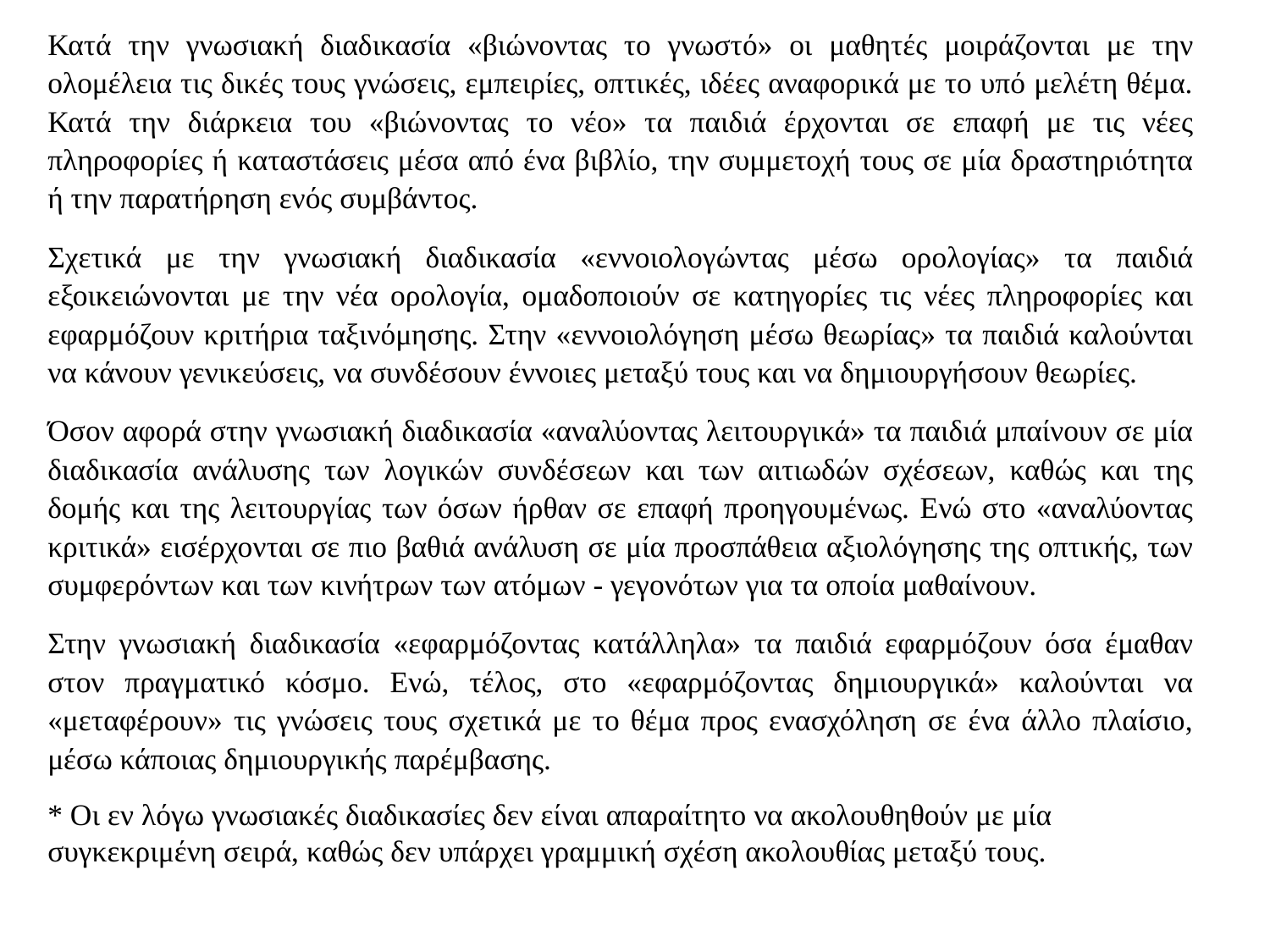

Κατά την γνωσιακή διαδικασία «βιώνοντας το γνωστό» οι μαθητές μοιράζονται με την ολομέλεια τις δικές τους γνώσεις, εμπειρίες, οπτικές, ιδέες αναφορικά με το υπό μελέτη θέμα. Κατά την διάρκεια του «βιώνοντας το νέο» τα παιδιά έρχονται σε επαφή με τις νέες πληροφορίες ή καταστάσεις μέσα από ένα βιβλίο, την συμμετοχή τους σε μία δραστηριότητα ή την παρατήρηση ενός συμβάντος.
Σχετικά με την γνωσιακή διαδικασία «εννοιολογώντας μέσω ορολογίας» τα παιδιά εξοικειώνονται με την νέα ορολογία, ομαδοποιούν σε κατηγορίες τις νέες πληροφορίες και εφαρμόζουν κριτήρια ταξινόμησης. Στην «εννοιολόγηση μέσω θεωρίας» τα παιδιά καλούνται να κάνουν γενικεύσεις, να συνδέσουν έννοιες μεταξύ τους και να δημιουργήσουν θεωρίες.
Όσον αφορά στην γνωσιακή διαδικασία «αναλύοντας λειτουργικά» τα παιδιά μπαίνουν σε μία διαδικασία ανάλυσης των λογικών συνδέσεων και των αιτιωδών σχέσεων, καθώς και της δομής και της λειτουργίας των όσων ήρθαν σε επαφή προηγουμένως. Ενώ στο «αναλύοντας κριτικά» εισέρχονται σε πιο βαθιά ανάλυση σε μία προσπάθεια αξιολόγησης της οπτικής, των συμφερόντων και των κινήτρων των ατόμων - γεγονότων για τα οποία μαθαίνουν.
Στην γνωσιακή διαδικασία «εφαρμόζοντας κατάλληλα» τα παιδιά εφαρμόζουν όσα έμαθαν στον πραγματικό κόσμο. Ενώ, τέλος, στο «εφαρμόζοντας δημιουργικά» καλούνται να «μεταφέρουν» τις γνώσεις τους σχετικά με το θέμα προς ενασχόληση σε ένα άλλο πλαίσιο, μέσω κάποιας δημιουργικής παρέμβασης.
* Οι εν λόγω γνωσιακές διαδικασίες δεν είναι απαραίτητο να ακολουθηθούν με μία συγκεκριμένη σειρά, καθώς δεν υπάρχει γραμμική σχέση ακολουθίας μεταξύ τους.